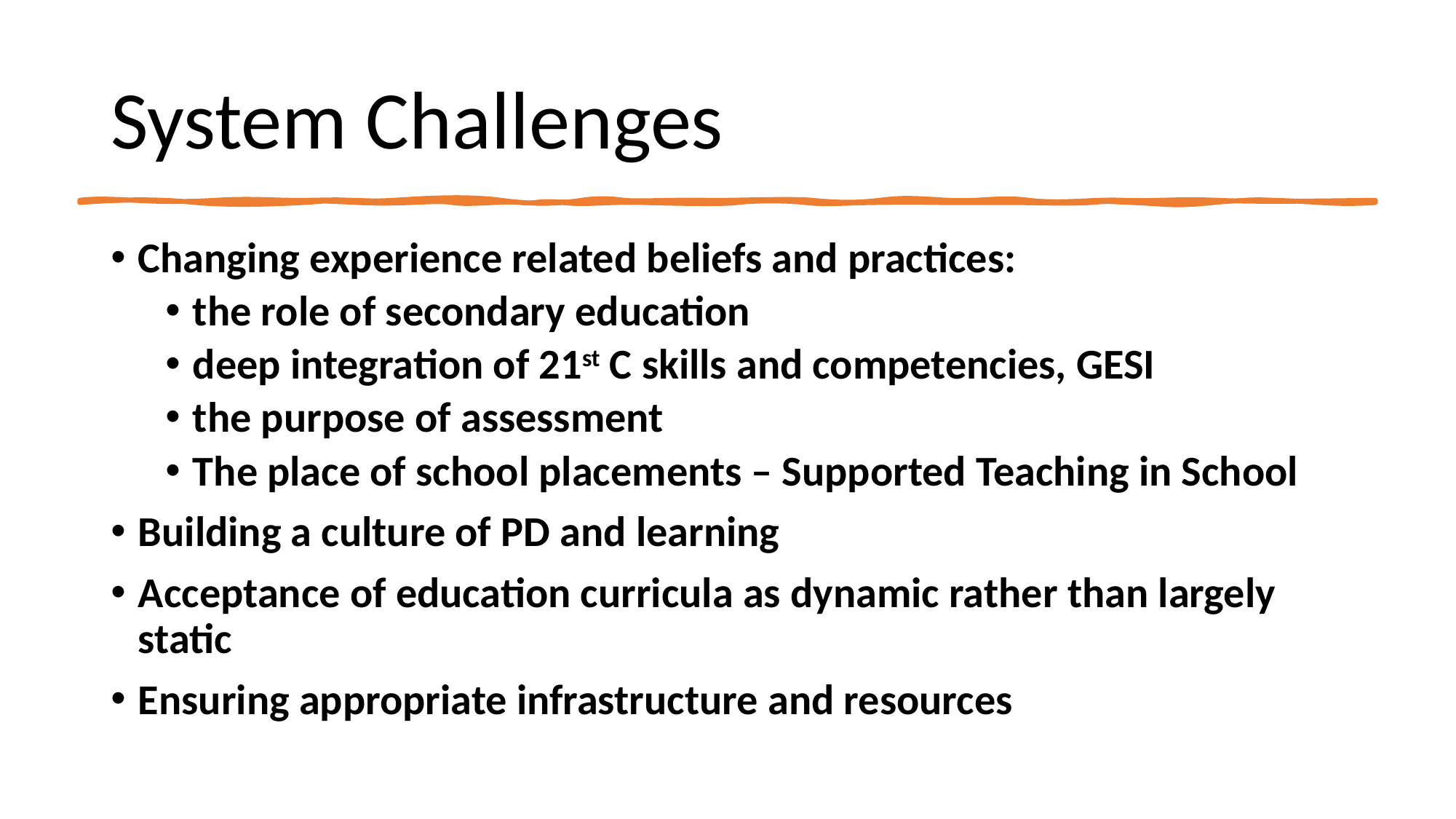

# System Challenges

Changing experience related beliefs and practices:
the role of secondary education
deep integration of 21st C skills and competencies, GESI
the purpose of assessment
The place of school placements – Supported Teaching in School
Building a culture of PD and learning
Acceptance of education curricula as dynamic rather than largely static
Ensuring appropriate infrastructure and resources